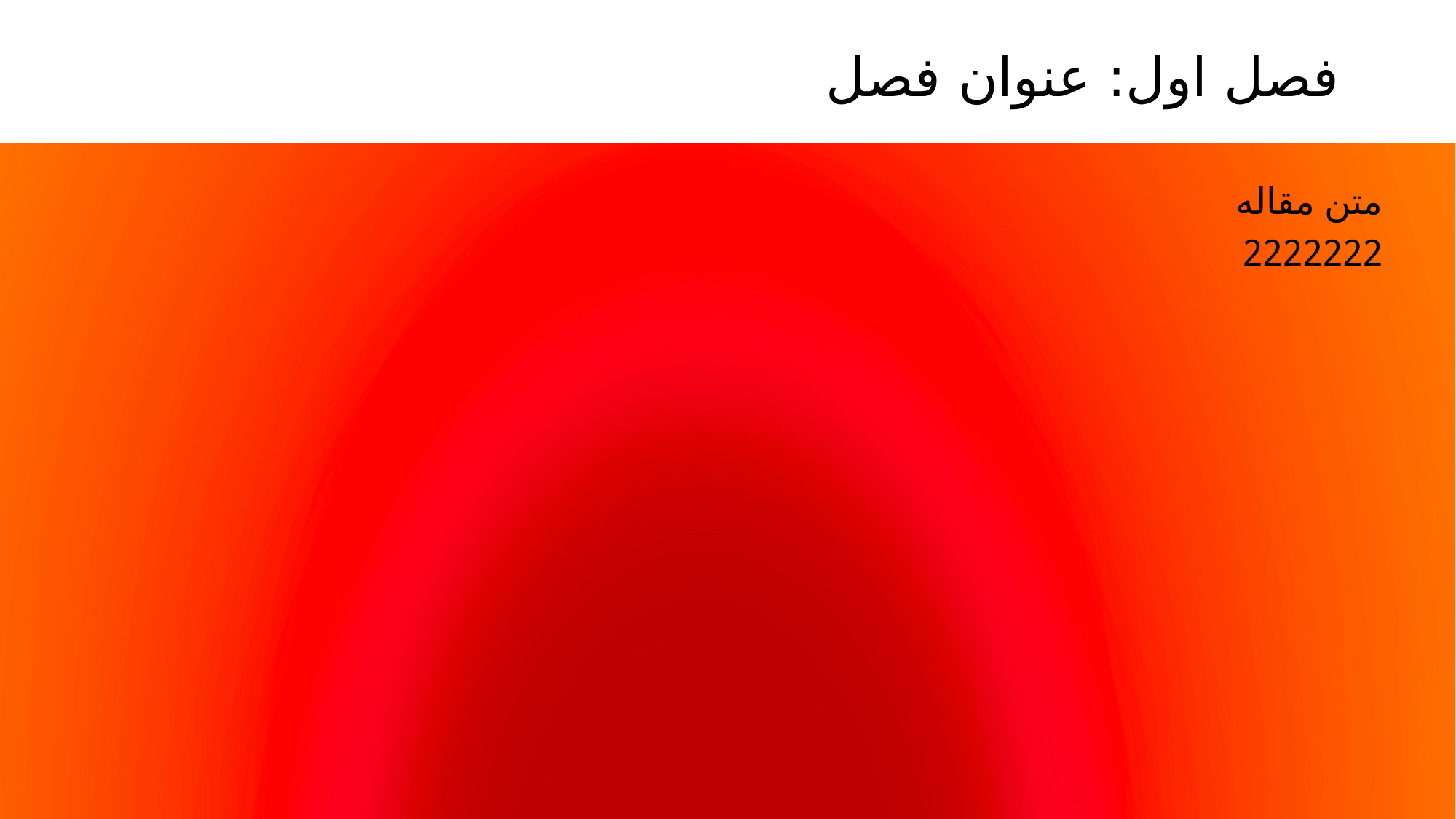

# فصل اول: عنوان فصل
متن مقاله
2222222